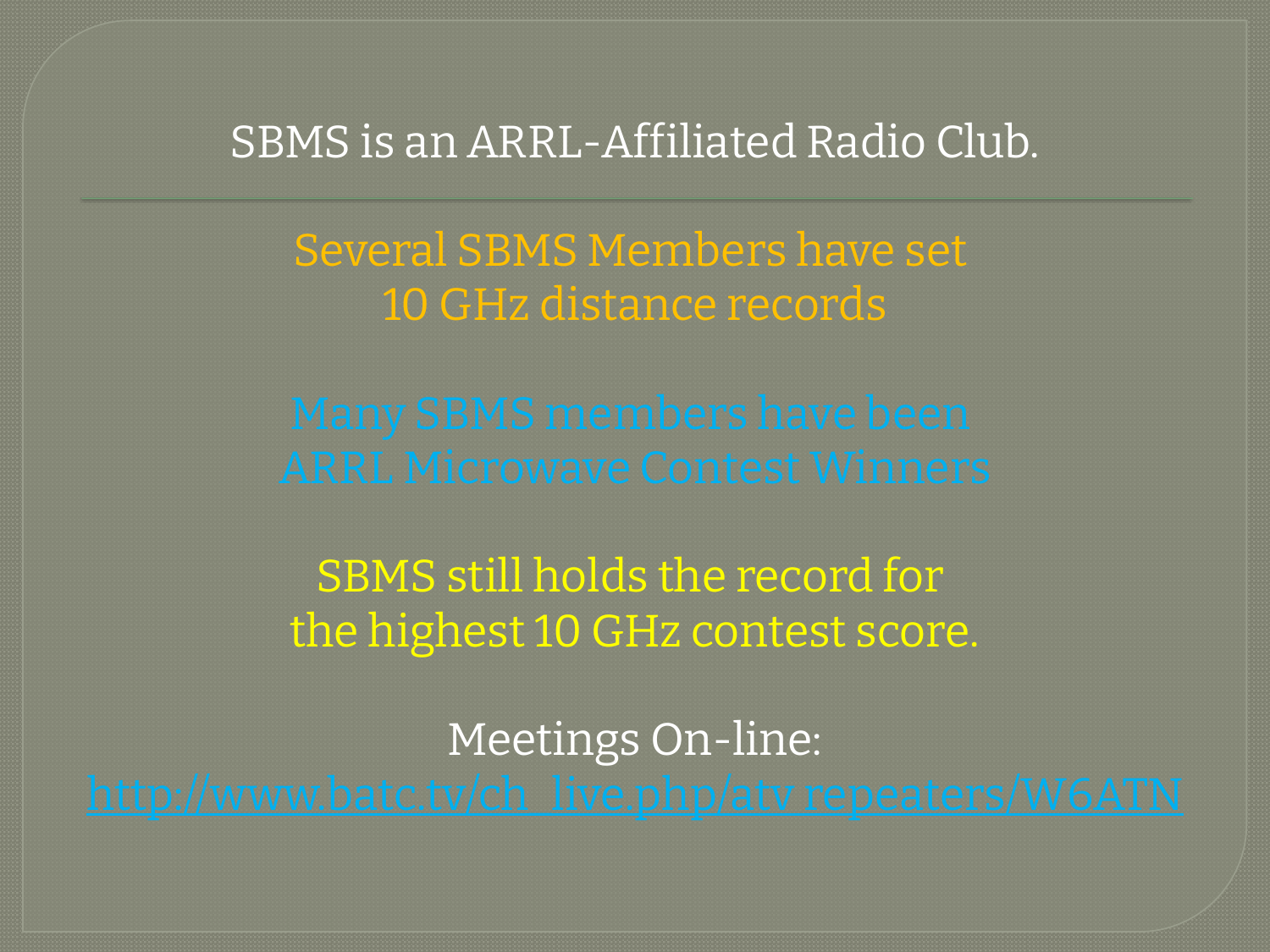

SBMS is an ARRL-Affiliated Radio Club.

Several SBMS Members have set
10 GHz distance records

Many SBMS members have been
ARRL Microwave Contest Winners

SBMS still holds the record for
the highest 10 GHz contest score.

Meetings On-line:
http://www.batc.tv/ch_live.php/atv repeaters/W6ATN